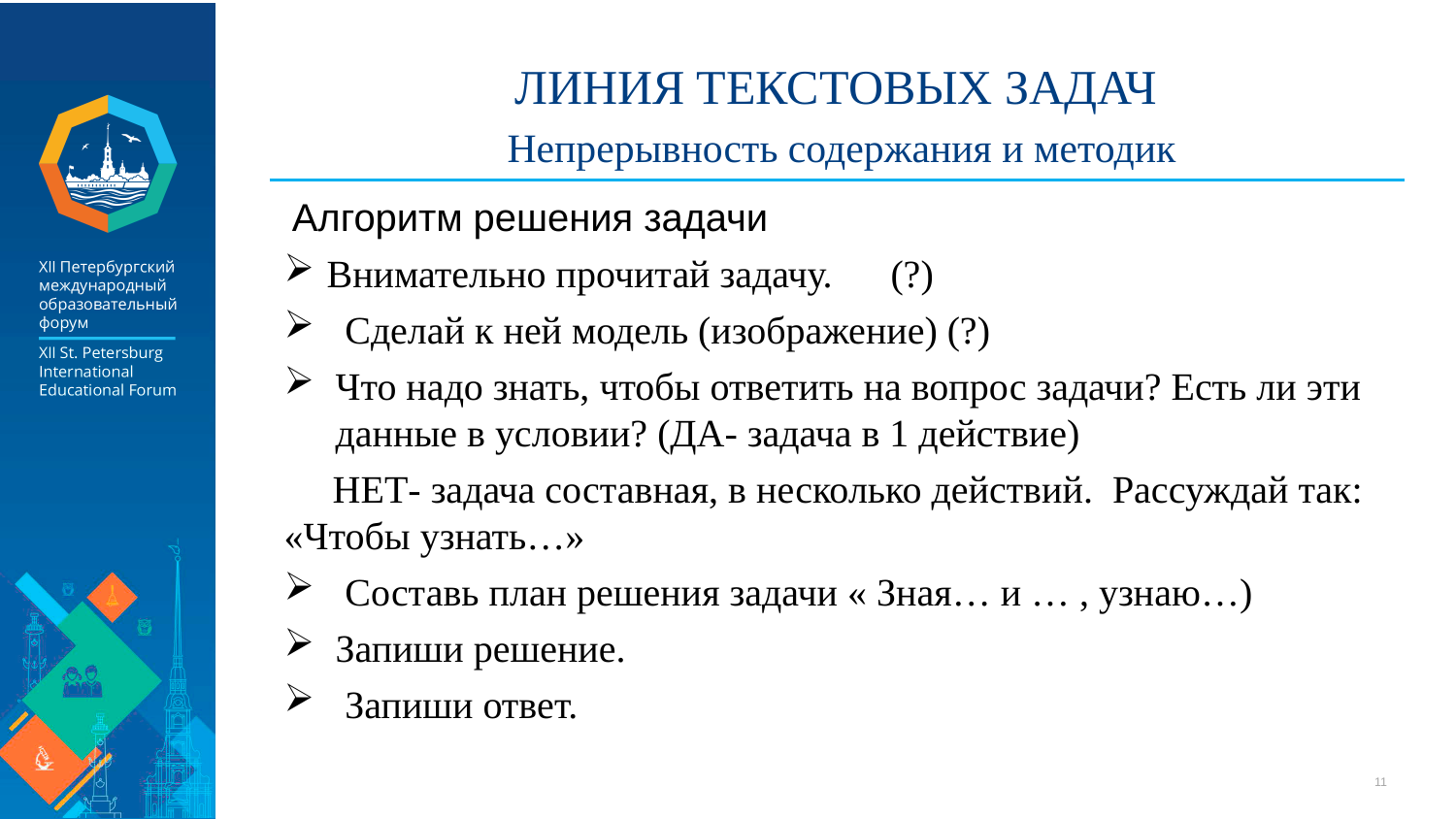

# ЛИНИЯ ТЕКСТОВЫХ ЗАДАЧ Непрерывность содержания и методик
 Алгоритм решения задачи
Внимательно прочитай задачу.      (?)
 Сделай к ней модель (изображение) (?)
Что надо знать, чтобы ответить на вопрос задачи? Есть ли эти данные в условии? (ДА- задача в 1 действие)
     НЕТ- задача составная, в несколько действий.  Рассуждай так: «Чтобы узнать…»
 Составь план решения задачи « Зная… и … , узнаю…)
Запиши решение.
 Запиши ответ.

11